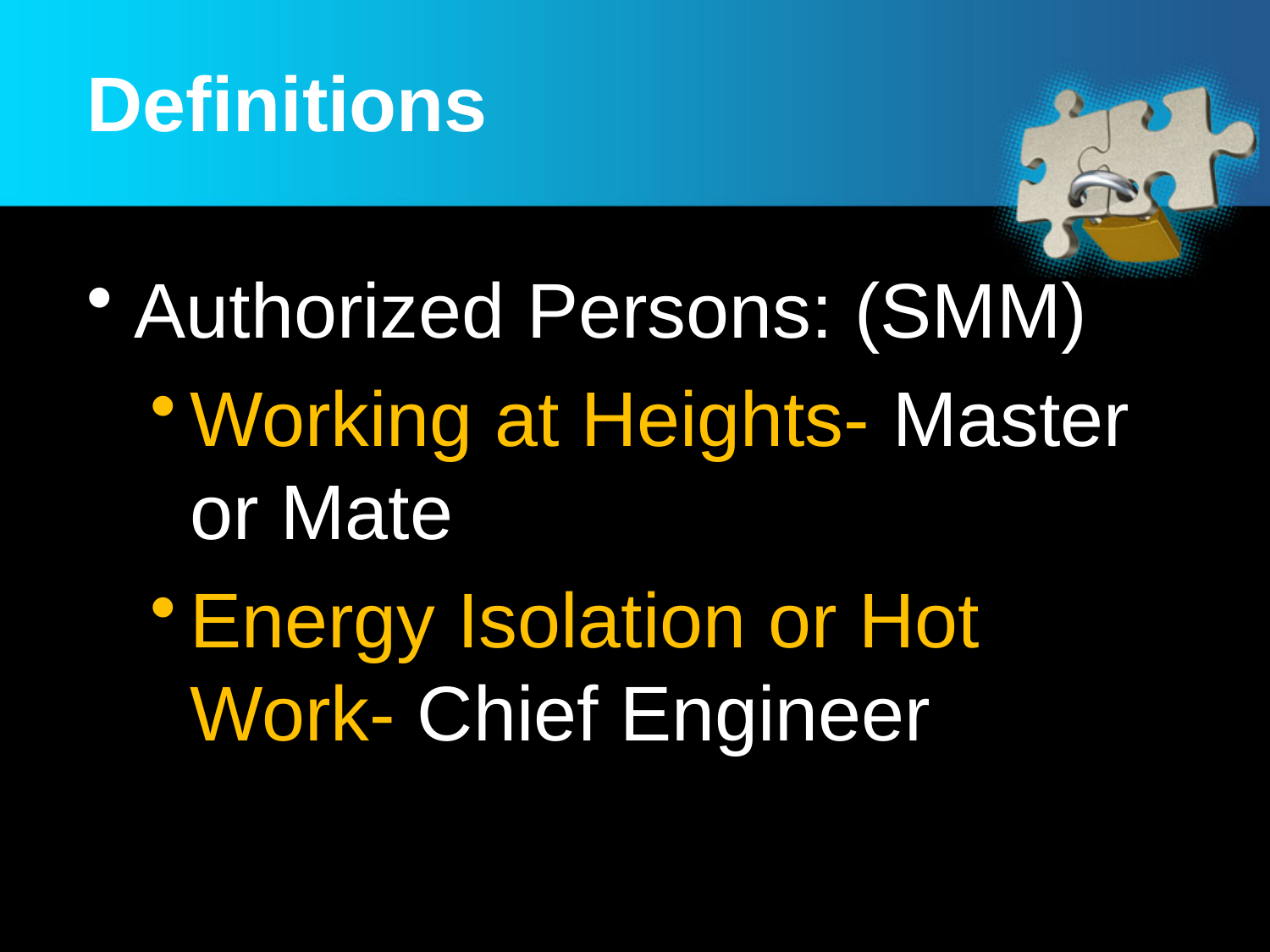

# Definitions
Authorized Persons: (SMM)
Working at Heights- Master or Mate
Energy Isolation or Hot Work- Chief Engineer